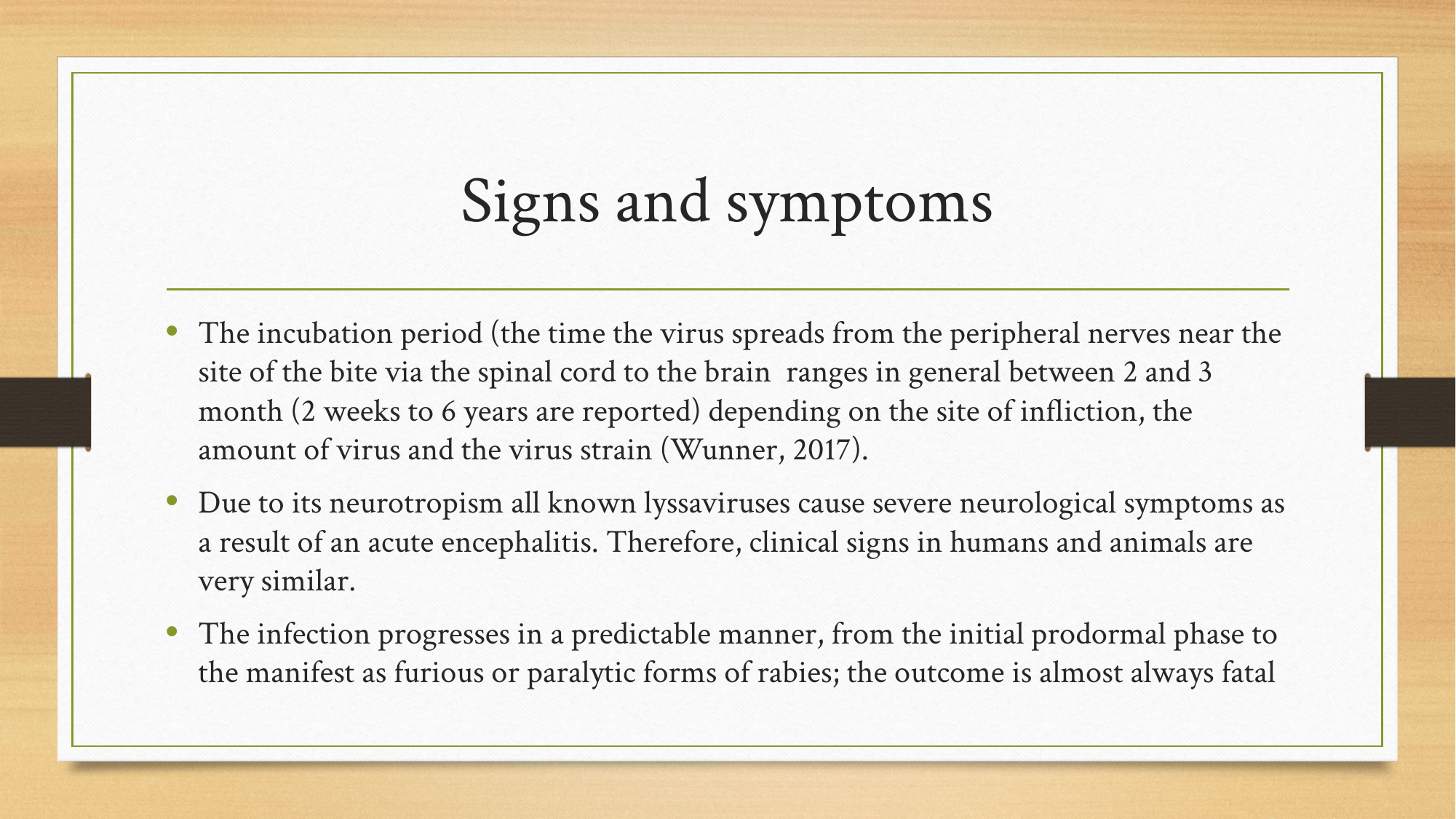

# Signs and symptoms
The incubation period (the time the virus spreads from the peripheral nerves near the site of the bite via the spinal cord to the brain  ranges in general between 2 and 3 month (2 weeks to 6 years are reported) depending on the site of infliction, the amount of virus and the virus strain (Wunner, 2017).
Due to its neurotropism all known lyssaviruses cause severe neurological symptoms as a result of an acute encephalitis. Therefore, clinical signs in humans and animals are very similar.
The infection progresses in a predictable manner, from the initial prodormal phase to the manifest as furious or paralytic forms of rabies; the outcome is almost always fatal